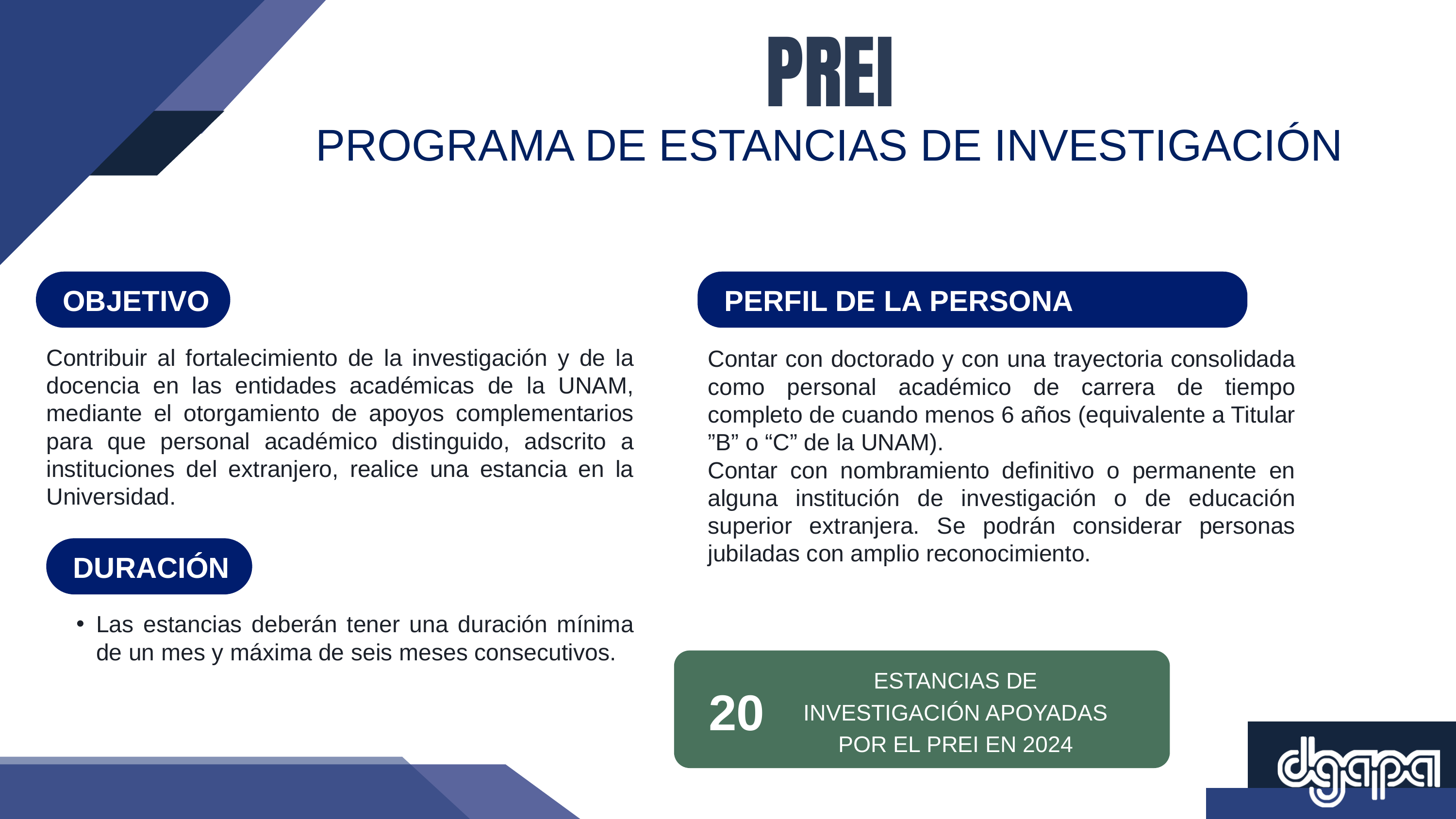

PREI
PROGRAMA DE ESTANCIAS DE INVESTIGACIÓN

OBJETIVO
PERFIL DE LA PERSONA CANDIDATA
Contribuir al fortalecimiento de la investigación y de la docencia en las entidades académicas de la UNAM, mediante el otorgamiento de apoyos complementarios para que personal académico distinguido, adscrito a instituciones del extranjero, realice una estancia en la Universidad.

Contar con doctorado y con una trayectoria consolidada como personal académico de carrera de tiempo completo de cuando menos 6 años (equivalente a Titular ”B” o “C” de la UNAM).
Contar con nombramiento definitivo o permanente en alguna institución de investigación o de educación superior extranjera. Se podrán considerar personas jubiladas con amplio reconocimiento.

DURACIÓN
Las estancias deberán tener una duración mínima de un mes y máxima de seis meses consecutivos.

ESTANCIAS DE INVESTIGACIÓN APOYADAS POR EL PREI EN 2024
20